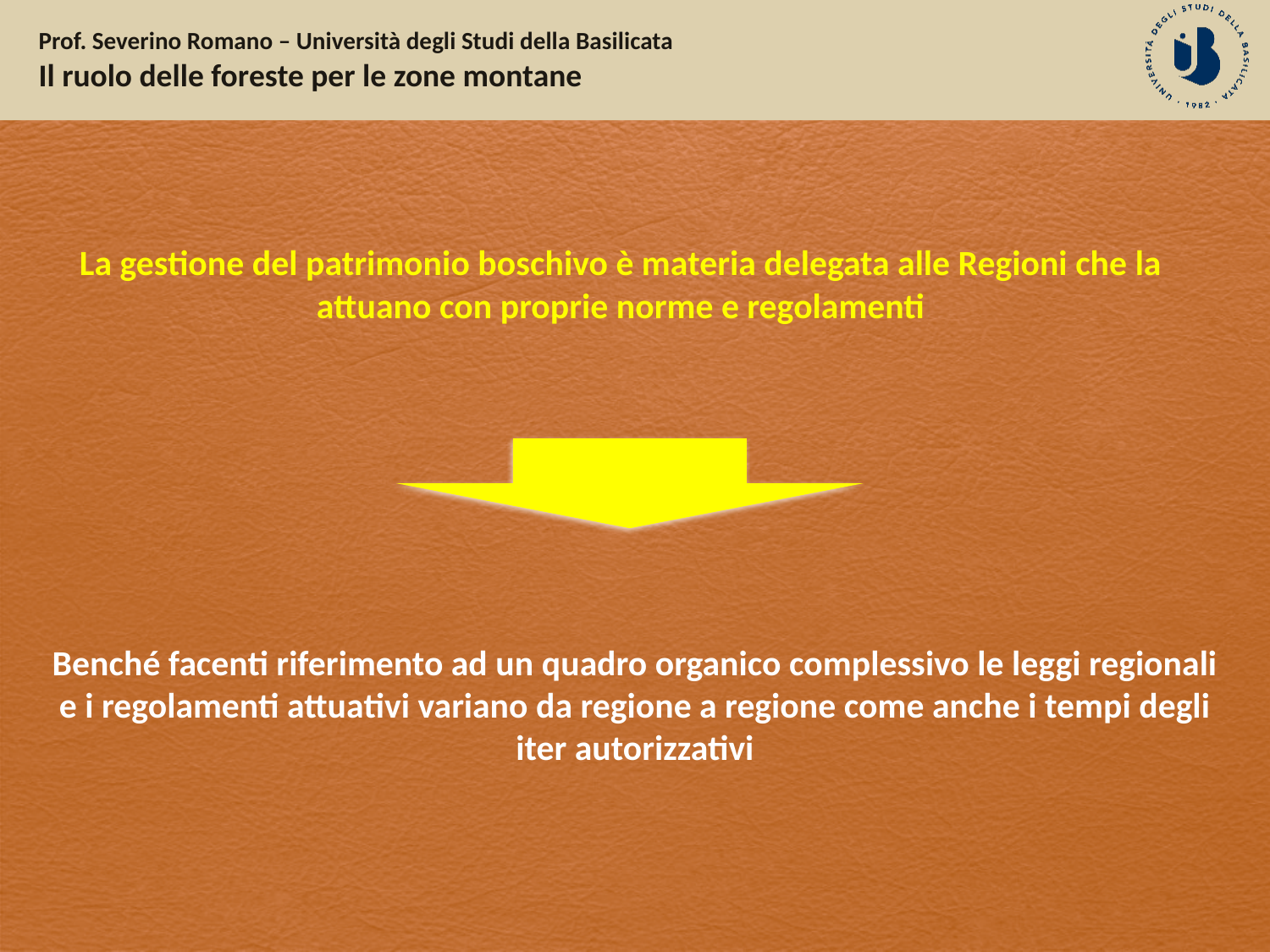

La gestione del patrimonio boschivo è materia delegata alle Regioni che la attuano con proprie norme e regolamenti

Benché facenti riferimento ad un quadro organico complessivo le leggi regionali e i regolamenti attuativi variano da regione a regione come anche i tempi degli iter autorizzativi